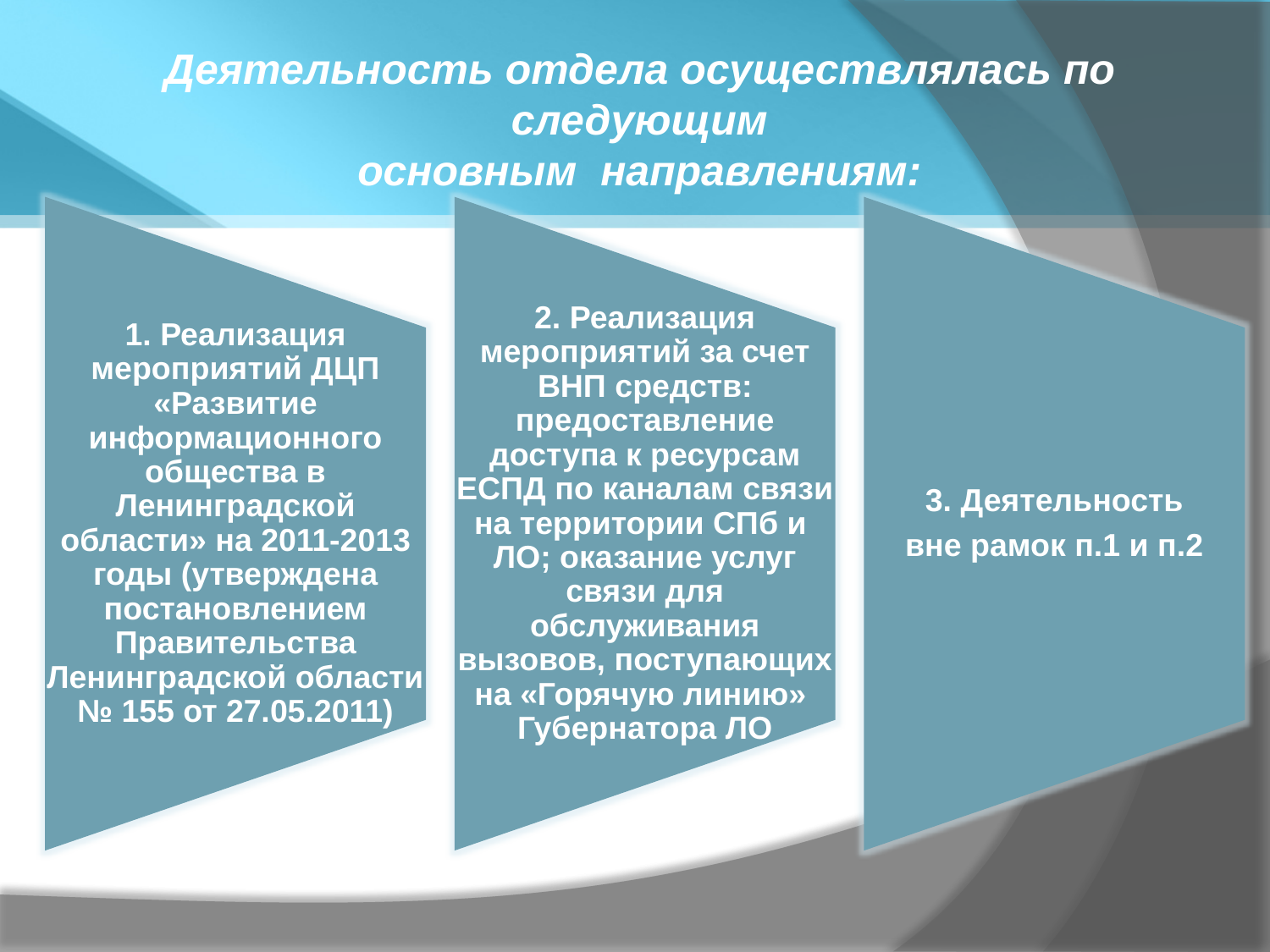

Деятельность отдела осуществлялась по следующим
основным  направлениям:
1. Реализация мероприятий ДЦП «Развитие информационного общества в Ленинградской области» на 2011-2013 годы (утверждена постановлением Правительства Ленинградской области № 155 от 27.05.2011)
2. Реализация мероприятий за счет ВНП средств: предоставление доступа к ресурсам ЕСПД по каналам связи на территории СПб и  ЛО; оказание услуг связи для обслуживания вызовов, поступающих на «Горячую линию»  Губернатора ЛО
3. Деятельность
вне рамок п.1 и п.2